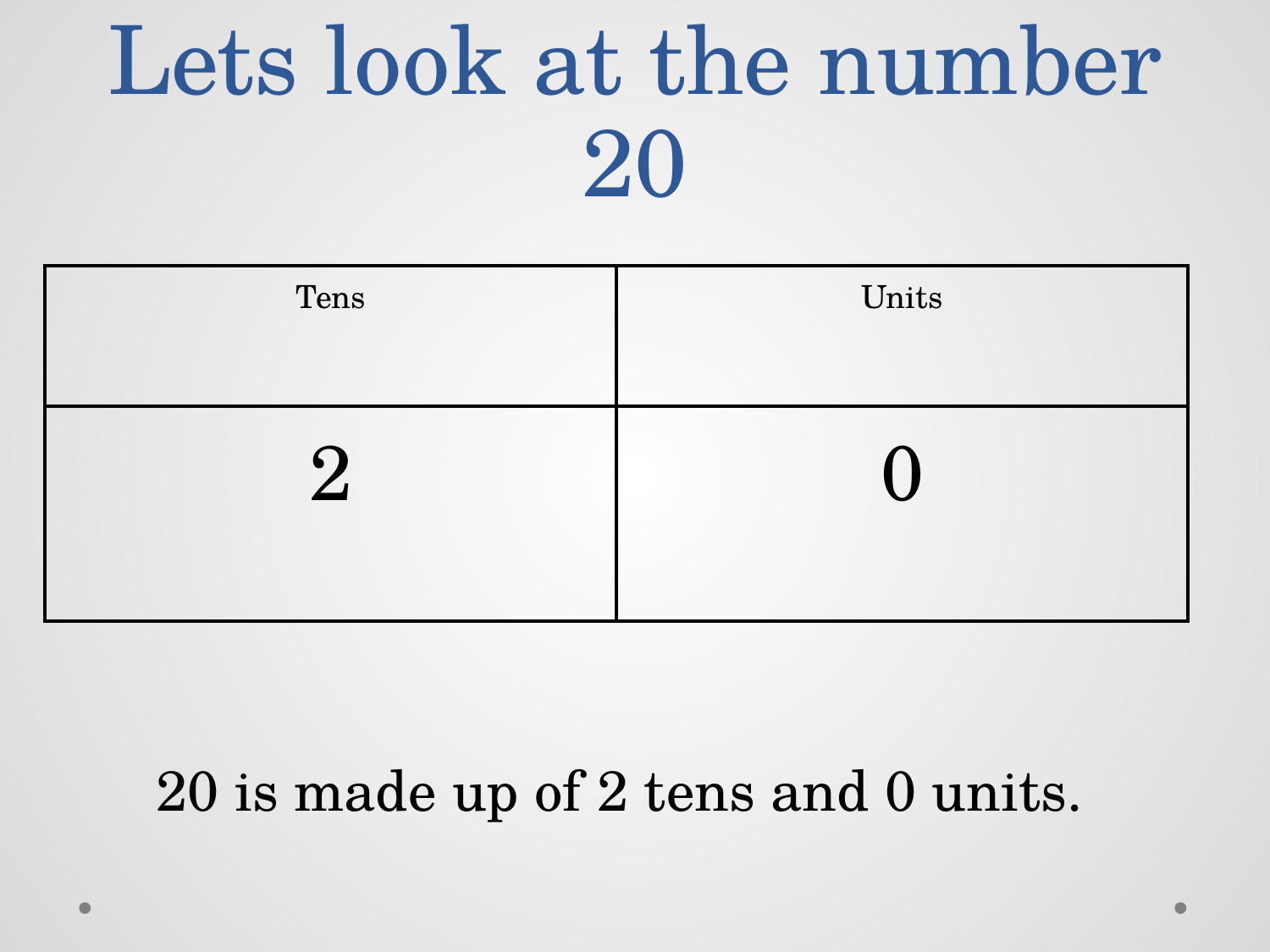

# Lets look at the number 20
| Tens | Units |
| --- | --- |
| 2 | 0 |
20 is made up of 2 tens and 0 units.